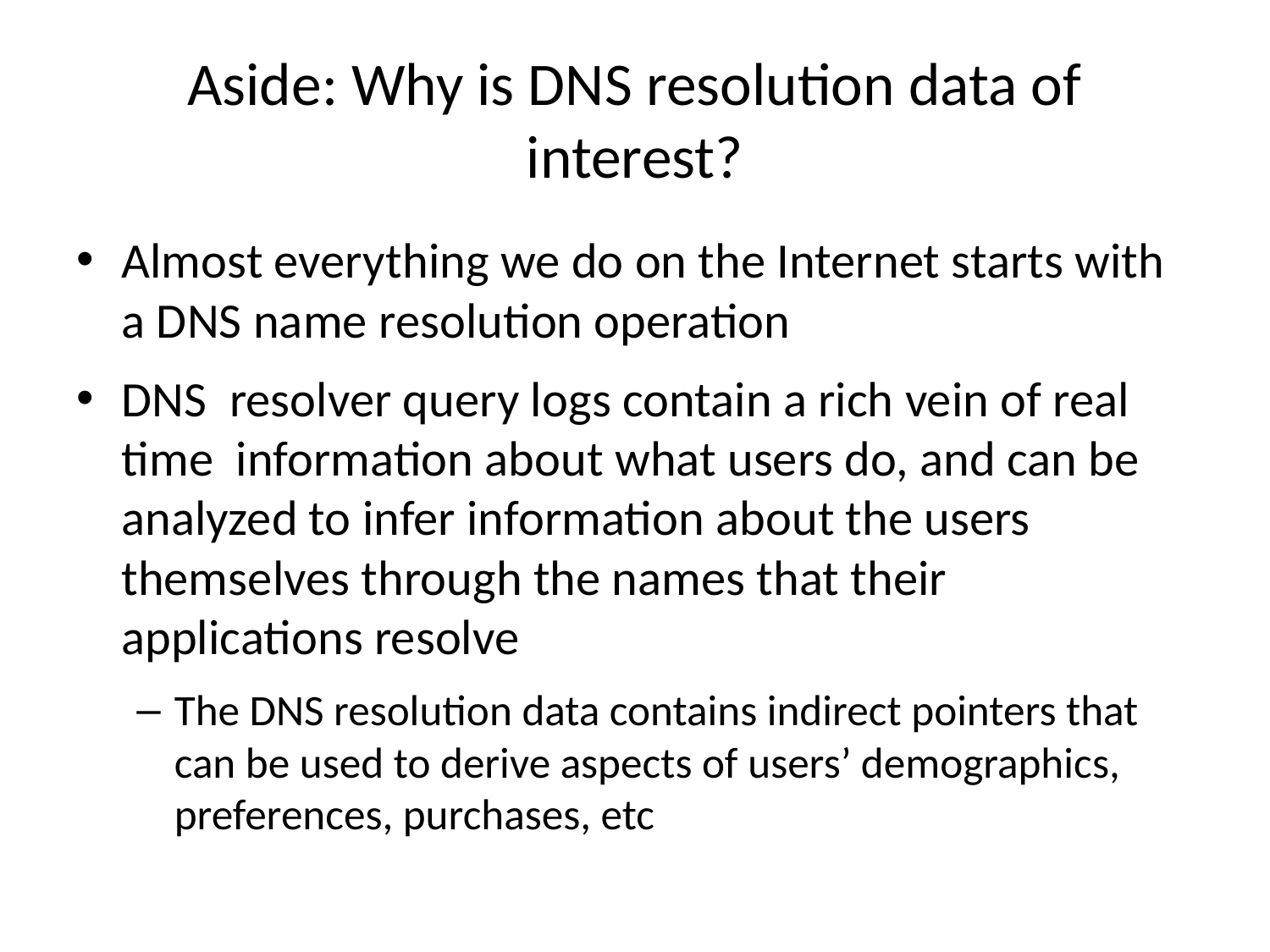

# Aside: Why is DNS resolution data of interest?
Almost everything we do on the Internet starts with a DNS name resolution operation
DNS  resolver query logs contain a rich vein of real time  information about what users do, and can be analyzed to infer information about the users themselves through the names that their applications resolve
The DNS resolution data contains indirect pointers that can be used to derive aspects of users’ demographics, preferences, purchases, etc